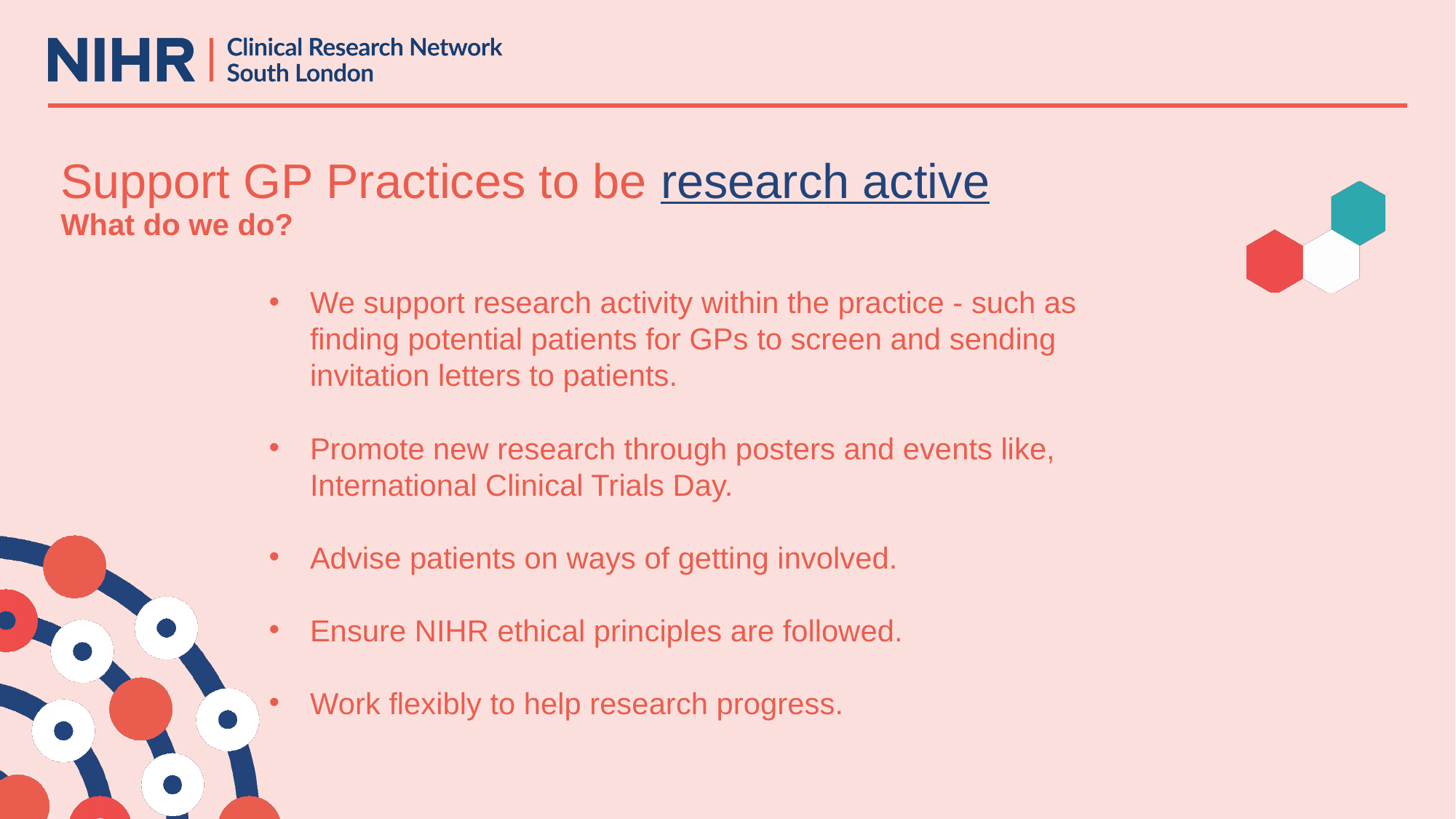

# Support GP Practices to be research active What do we do?
We support research activity within the practice - such as finding potential patients for GPs to screen and sending invitation letters to patients.

Promote new research through posters and events like, International Clinical Trials Day.

Advise patients on ways of getting involved.
Ensure NIHR ethical principles are followed.
Work flexibly to help research progress.